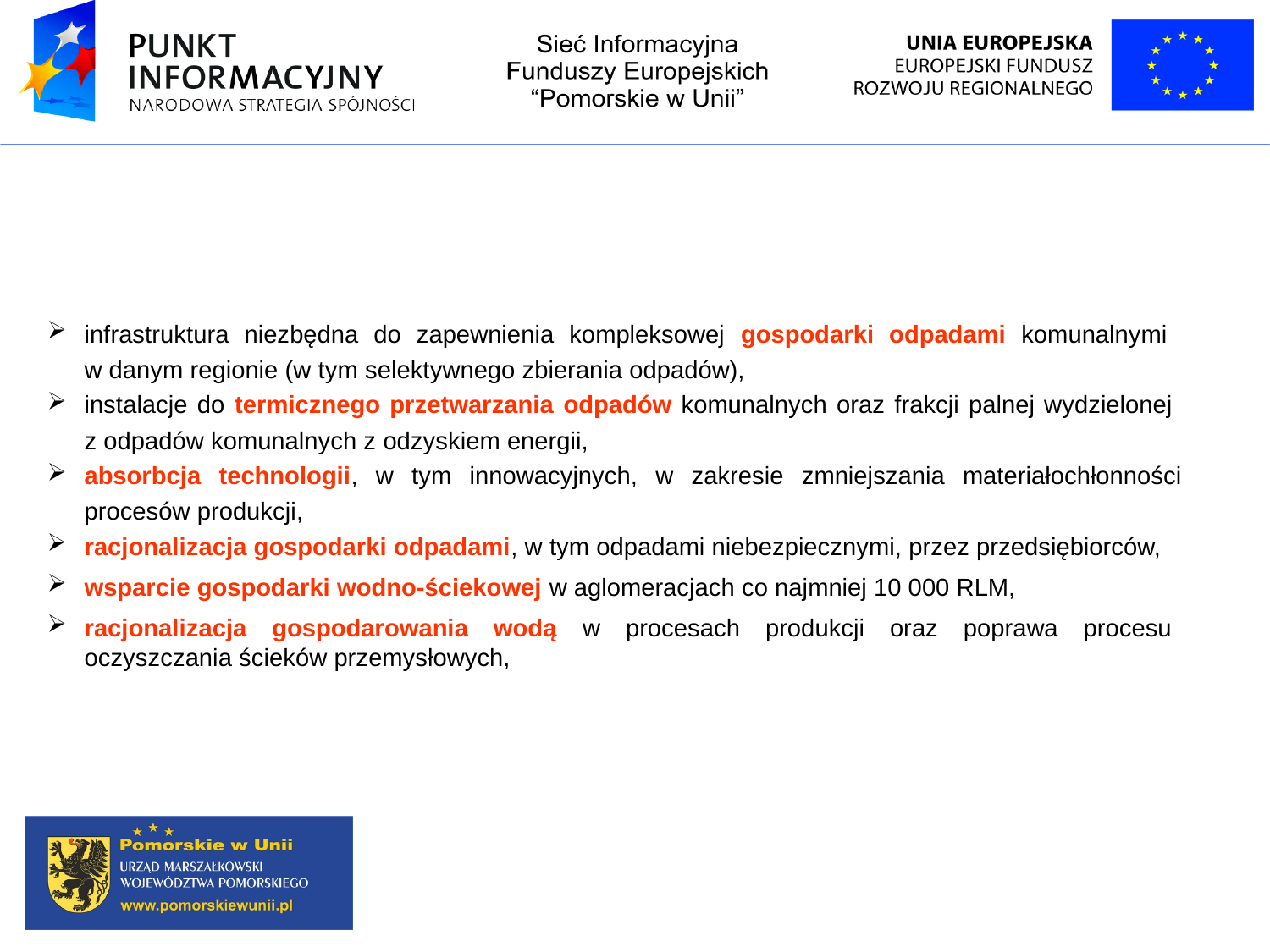

infrastruktura niezbędna do zapewnienia kompleksowej gospodarki odpadami komunalnymi
w danym regionie (w tym selektywnego zbierania odpadów),
instalacje do termicznego przetwarzania odpadów komunalnych oraz frakcji palnej wydzielonej
z odpadów komunalnych z odzyskiem energii,
absorbcja technologii, w tym innowacyjnych, w zakresie zmniejszania materiałochłonności procesów produkcji,
racjonalizacja gospodarki odpadami, w tym odpadami niebezpiecznymi, przez przedsiębiorców,

wsparcie gospodarki wodno-ściekowej w aglomeracjach co najmniej 10 000 RLM,

racjonalizacja gospodarowania wodą w procesach produkcji oraz poprawa procesu oczyszczania ścieków przemysłowych,